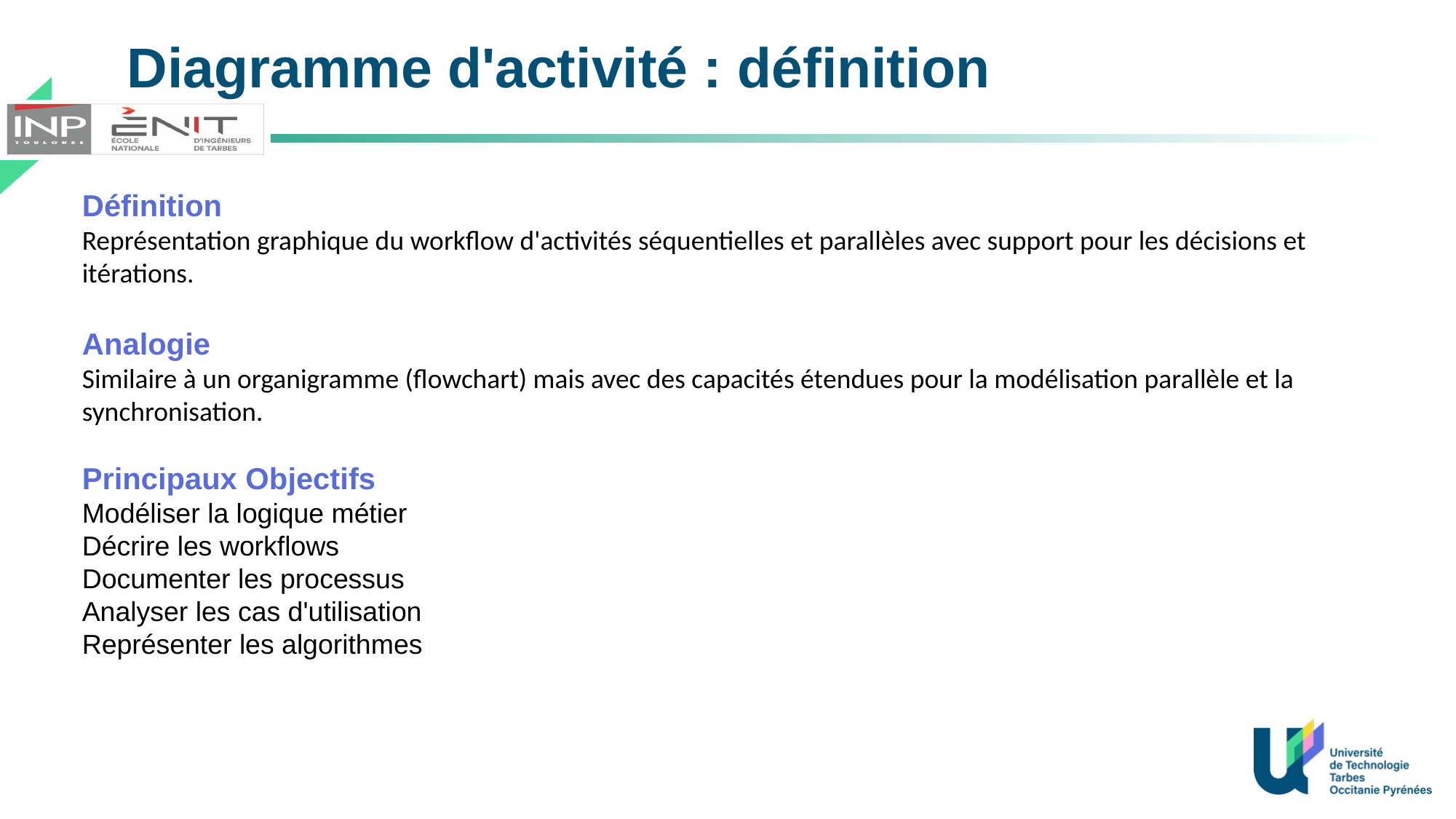

Diagramme d'activité : définition
Définition
Représentation graphique du workflow d'activités séquentielles et parallèles avec support pour les décisions et itérations.

Analogie
Similaire à un organigramme (flowchart) mais avec des capacités étendues pour la modélisation parallèle et la synchronisation.

Principaux Objectifs
Modéliser la logique métier
Décrire les workflows
Documenter les processus
Analyser les cas d'utilisation
Représenter les algorithmes